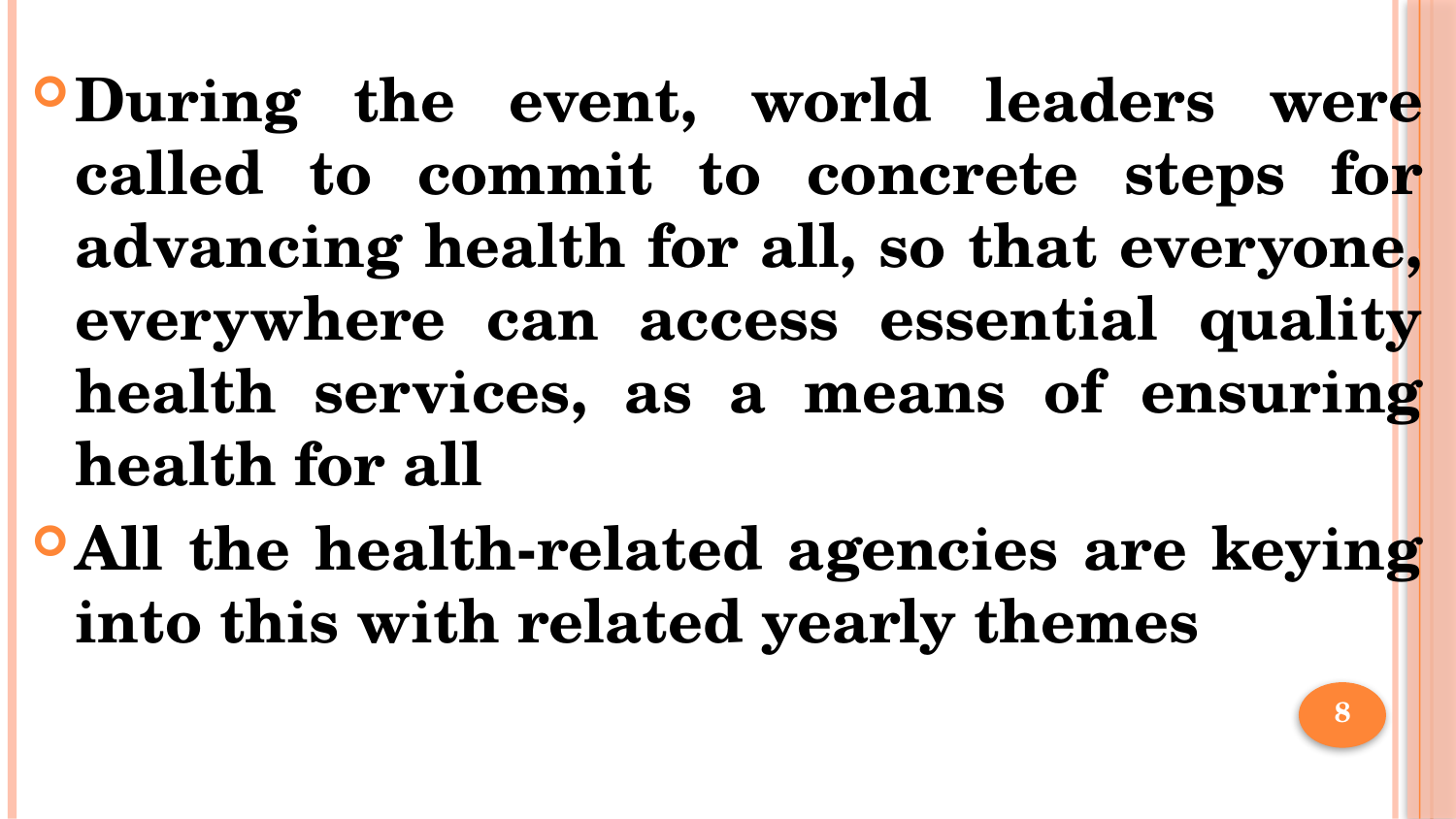

During the event, world leaders were called to commit to concrete steps for advancing health for all, so that everyone, everywhere can access essential quality health services, as a means of ensuring health for all
All the health-related agencies are keying into this with related yearly themes
8